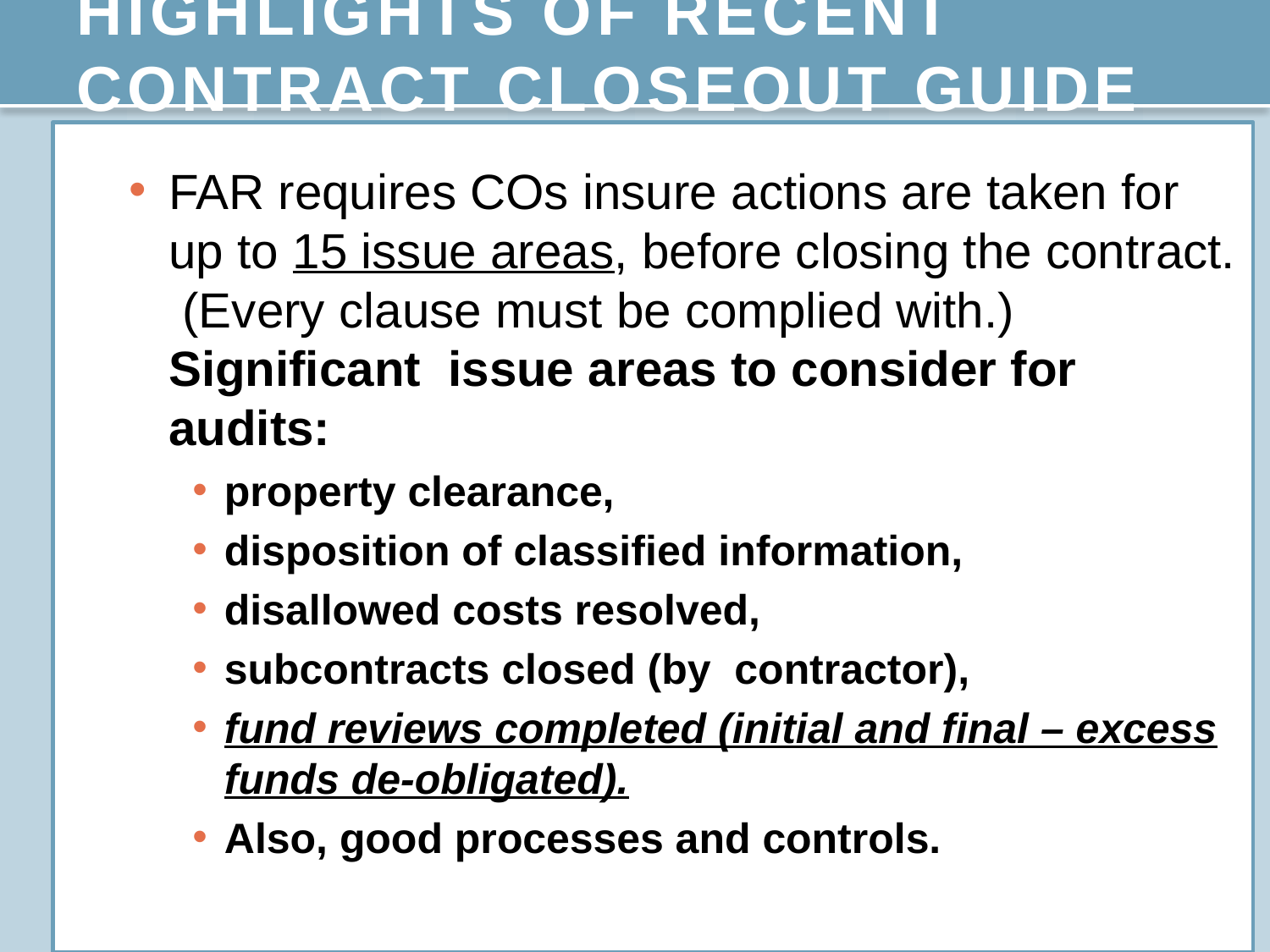

# Highlights of Recent Contract Closeout Guide

FAR requires COs insure actions are taken for up to 15 issue areas, before closing the contract.  (Every clause must be complied with.)  Significant  issue areas to consider for audits:
property clearance,
disposition of classified information,
disallowed costs resolved,
subcontracts closed (by  contractor),
fund reviews completed (initial and final – excess funds de-obligated).
Also, good processes and controls.